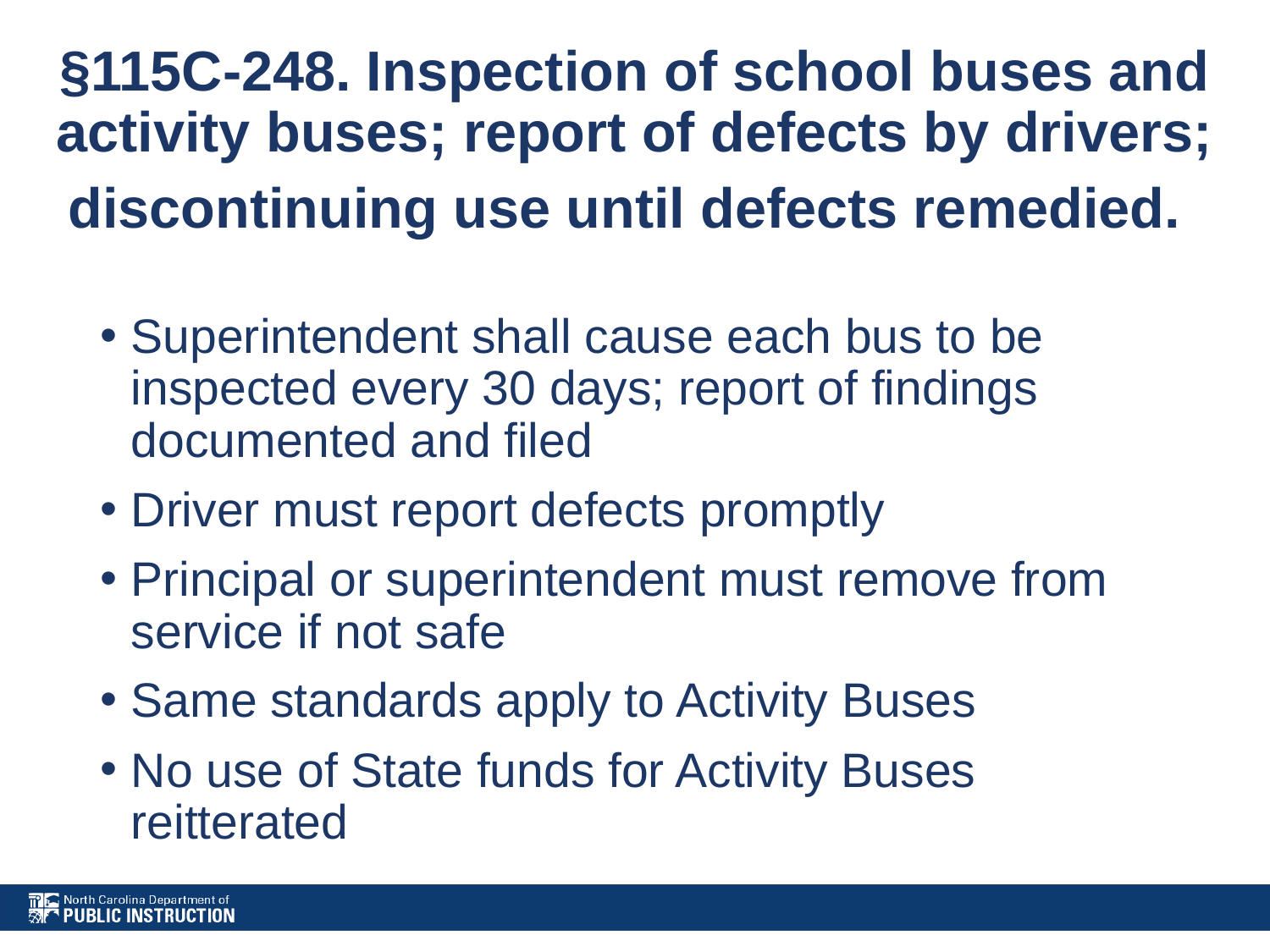

# §115C-248. Inspection of school buses and activity buses; report of defects by drivers; discontinuing use until defects remedied.
Superintendent shall cause each bus to be inspected every 30 days; report of findings documented and filed
Driver must report defects promptly
Principal or superintendent must remove from service if not safe
Same standards apply to Activity Buses
No use of State funds for Activity Buses reitterated